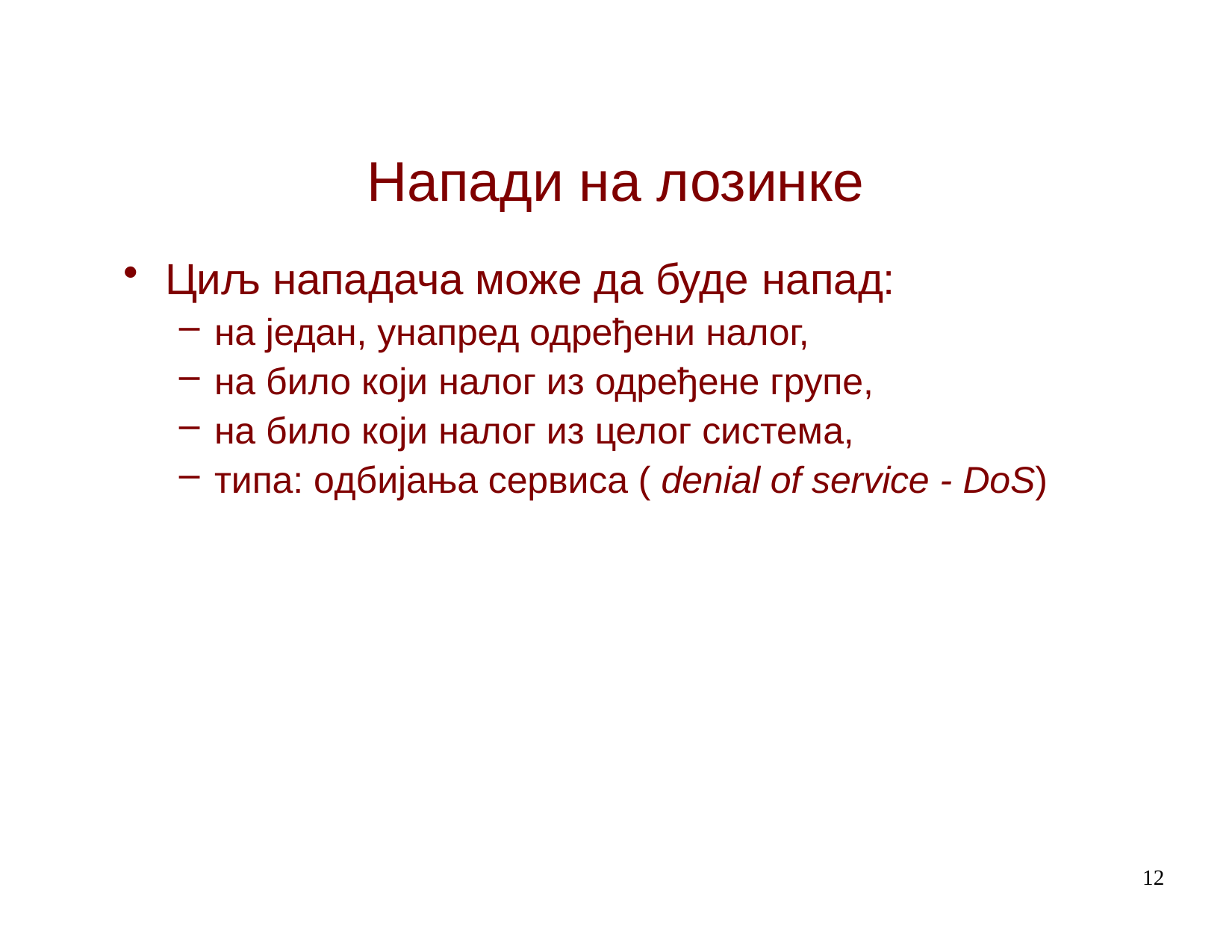

# Напади на лозинке
Циљ нападача може да буде напад:
на један, унапред одређени налог,
на било који налог из одређене групе,
на било који налог из целог система,
типа: oдбијања сервиса ( denial of service - DoS)
12